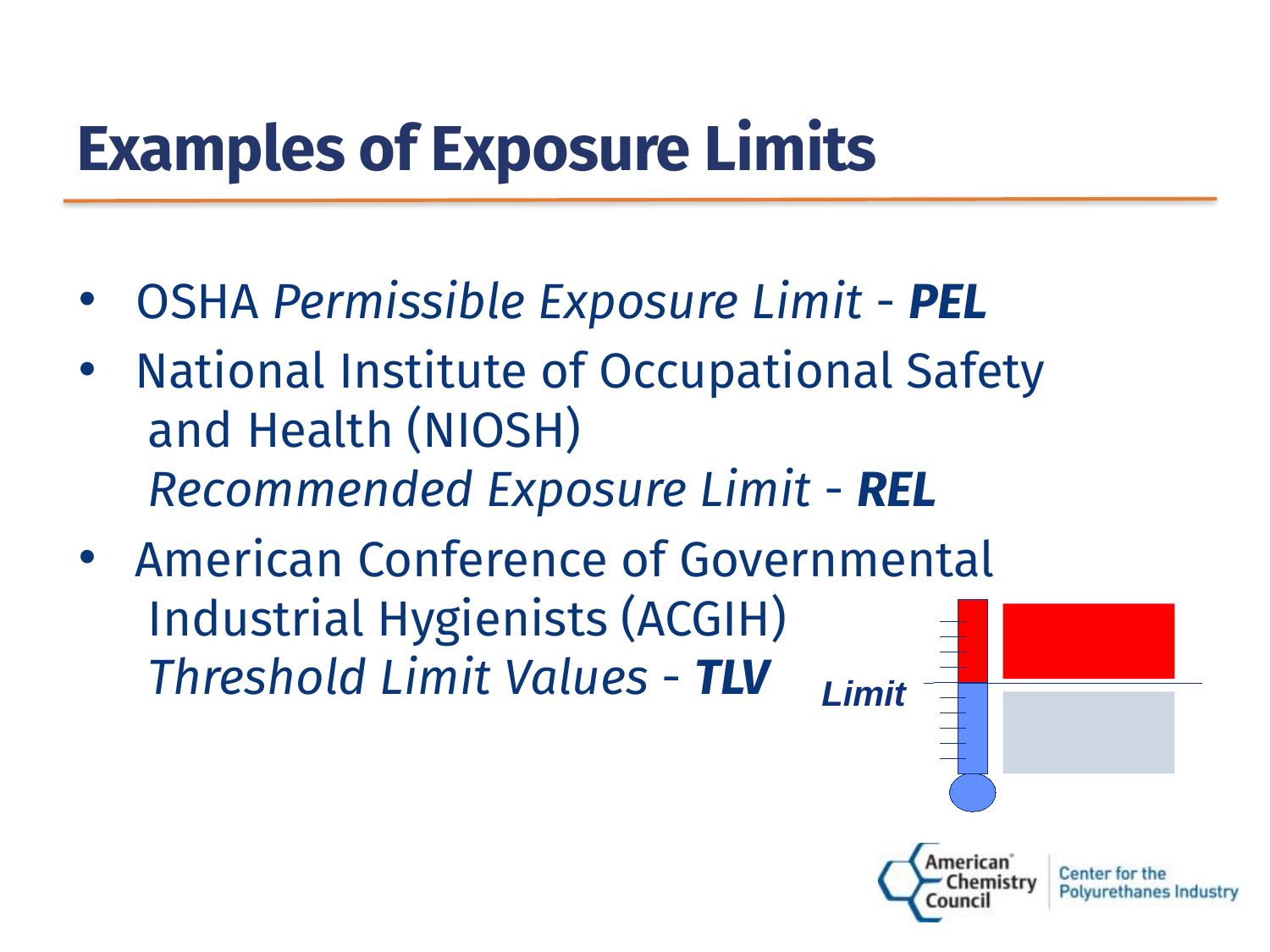

# Examples of Exposure Limits
  OSHA Permissible Exposure Limit - PEL
  National Institute of Occupational Safety
   and Health (NIOSH)
   Recommended Exposure Limit - REL
  American Conference of Governmental
   Industrial Hygienists (ACGIH)
   Threshold Limit Values - TLV

Limit